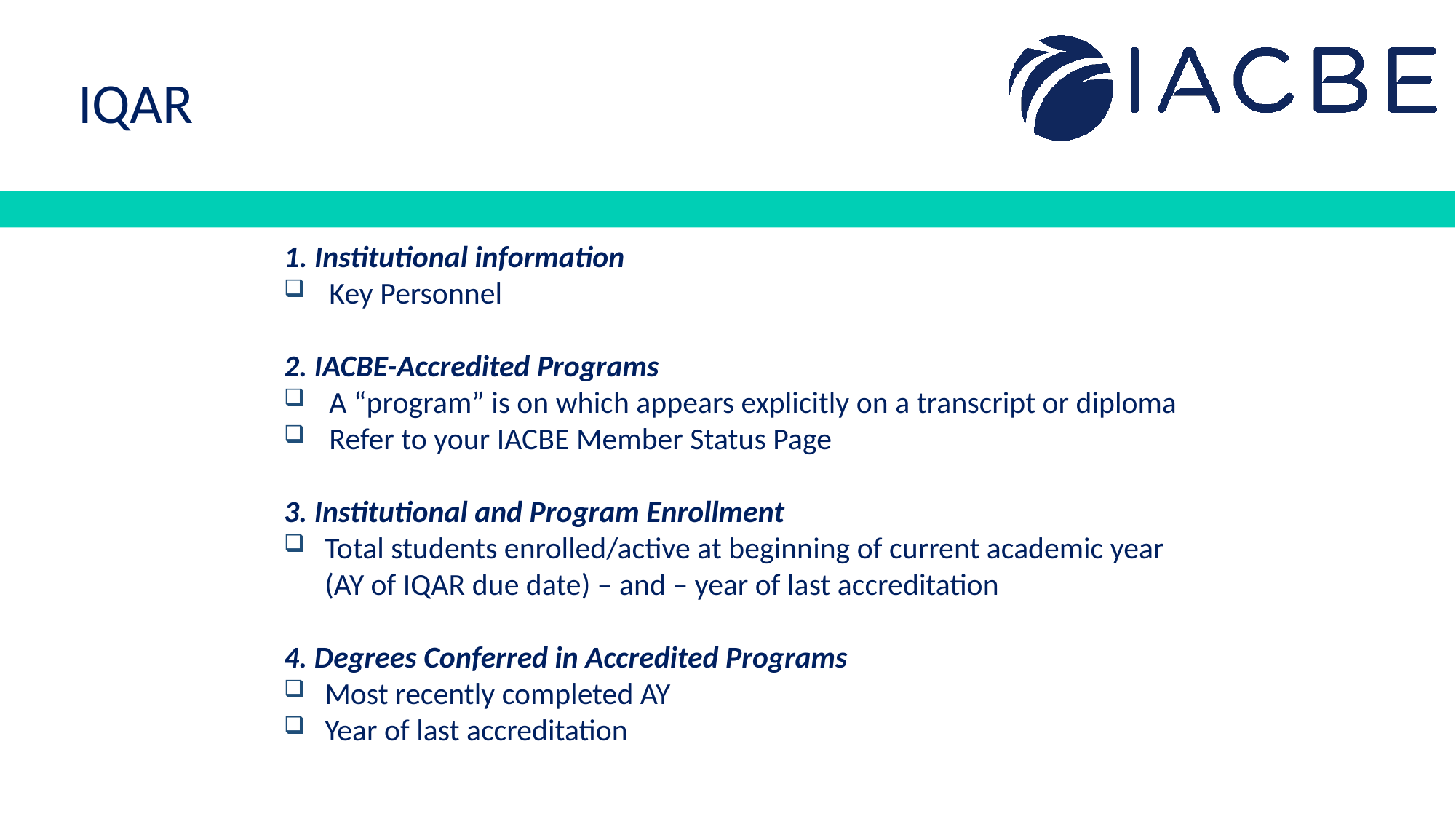

IQAR
1. Institutional information
Key Personnel

2. IACBE-Accredited Programs
A “program” is on which appears explicitly on a transcript or diploma
Refer to your IACBE Member Status Page

3. Institutional and Program Enrollment
Total students enrolled/active at beginning of current academic year (AY of IQAR due date) – and – year of last accreditation

4. Degrees Conferred in Accredited Programs
Most recently completed AY
Year of last accreditation